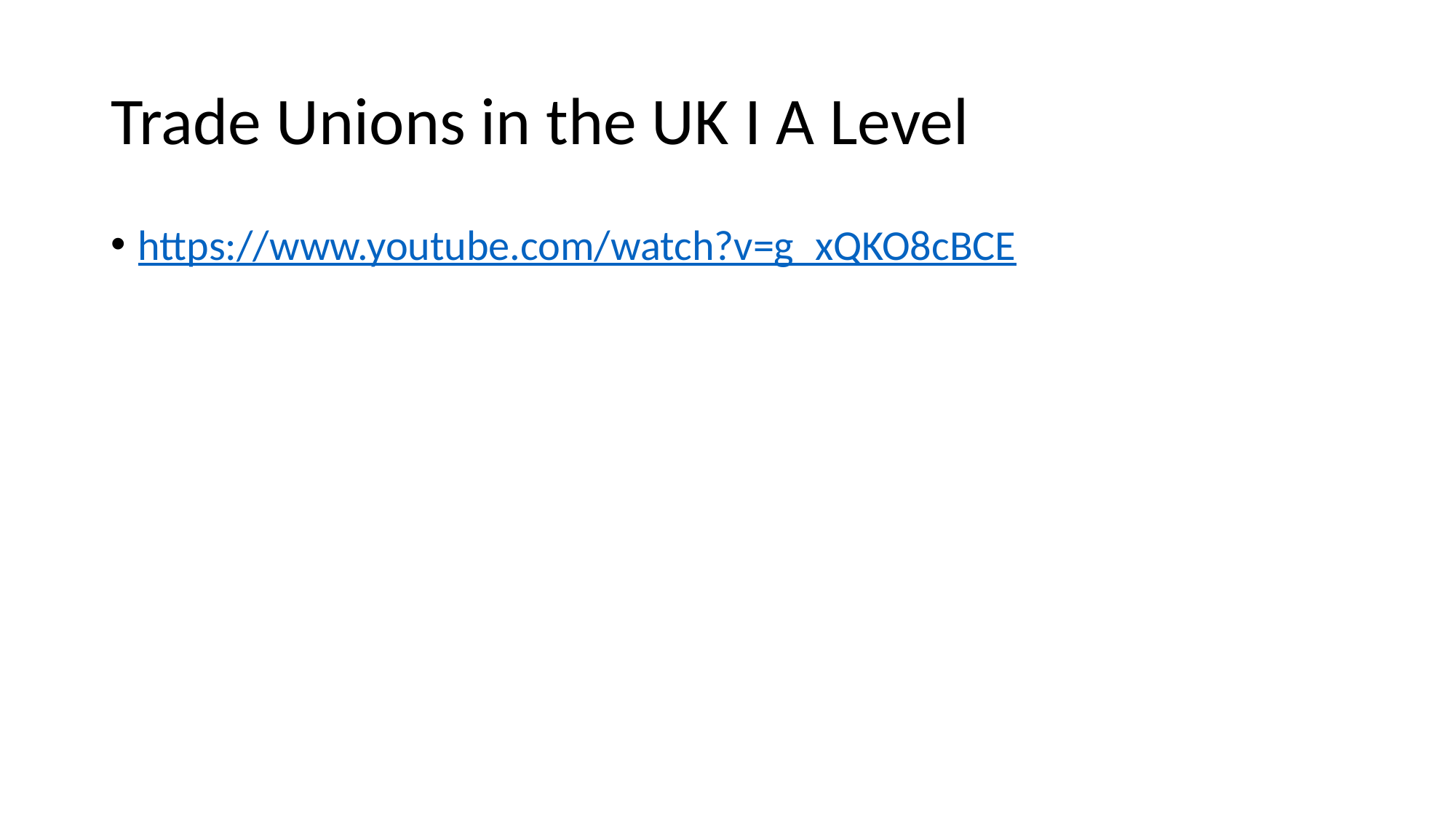

# Trade Unions in the UK I A Level
https://www.youtube.com/watch?v=g_xQKO8cBCE